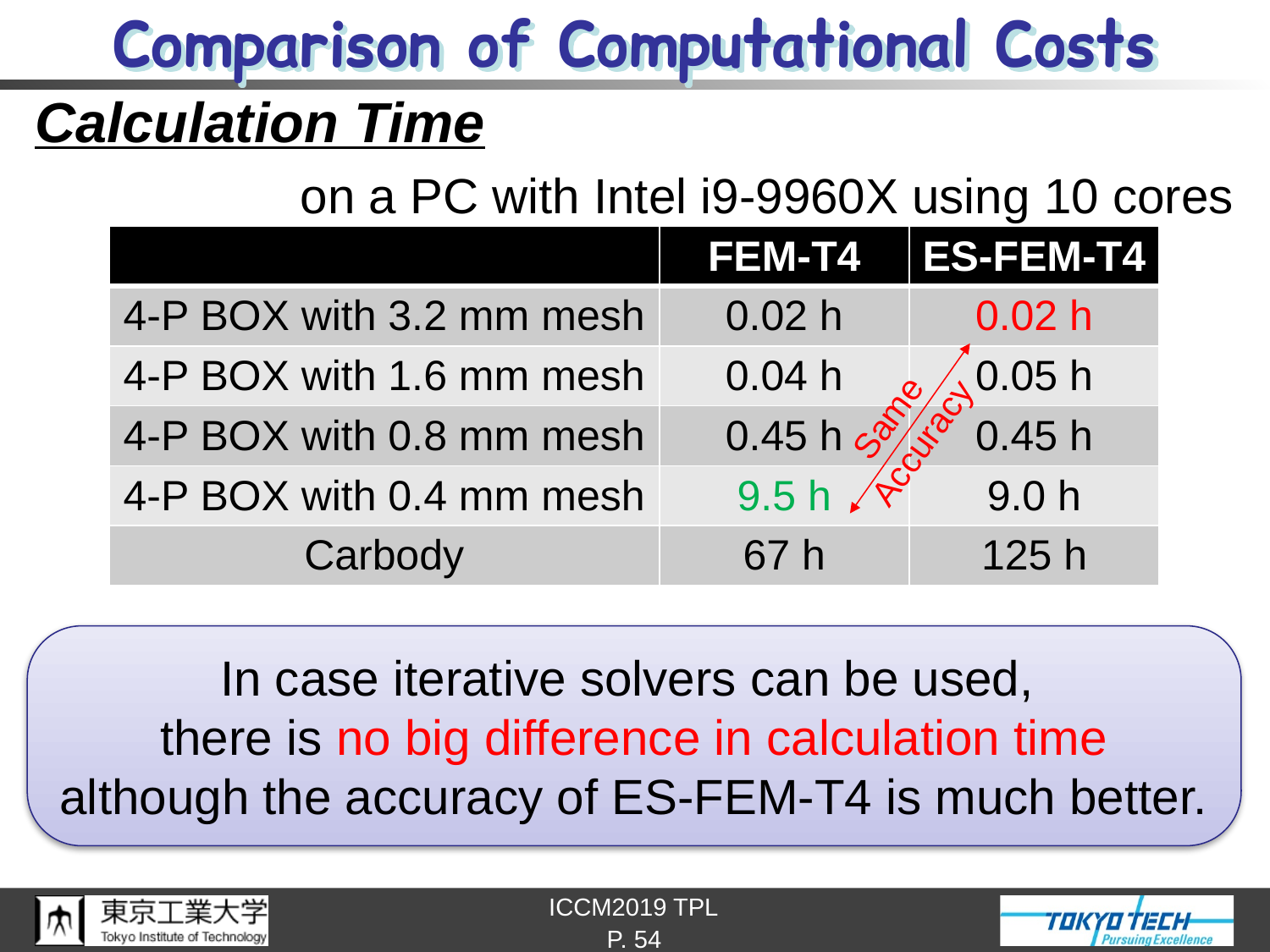

# Comparison of Computational Costs
Calculation Time
on a PC with Intel i9-9960X using 10 cores

|  | FEM-T4 | ES-FEM-T4 |
| --- | --- | --- |
| 4-P BOX with 3.2 mm mesh | 0.02 h | 0.02 h |
| 4-P BOX with 1.6 mm mesh | 0.04 h | 0.05 h |
| 4-P BOX with 0.8 mm mesh | 0.45 h | 0.45 h |
| 4-P BOX with 0.4 mm mesh | 9.5 h | 9.0 h |
| Carbody | 67 h | 125 h |
Same
Accuracy
In case iterative solvers can be used,
there is no big difference in calculation time
although the accuracy of ES-FEM-T4 is much better.

P. 54